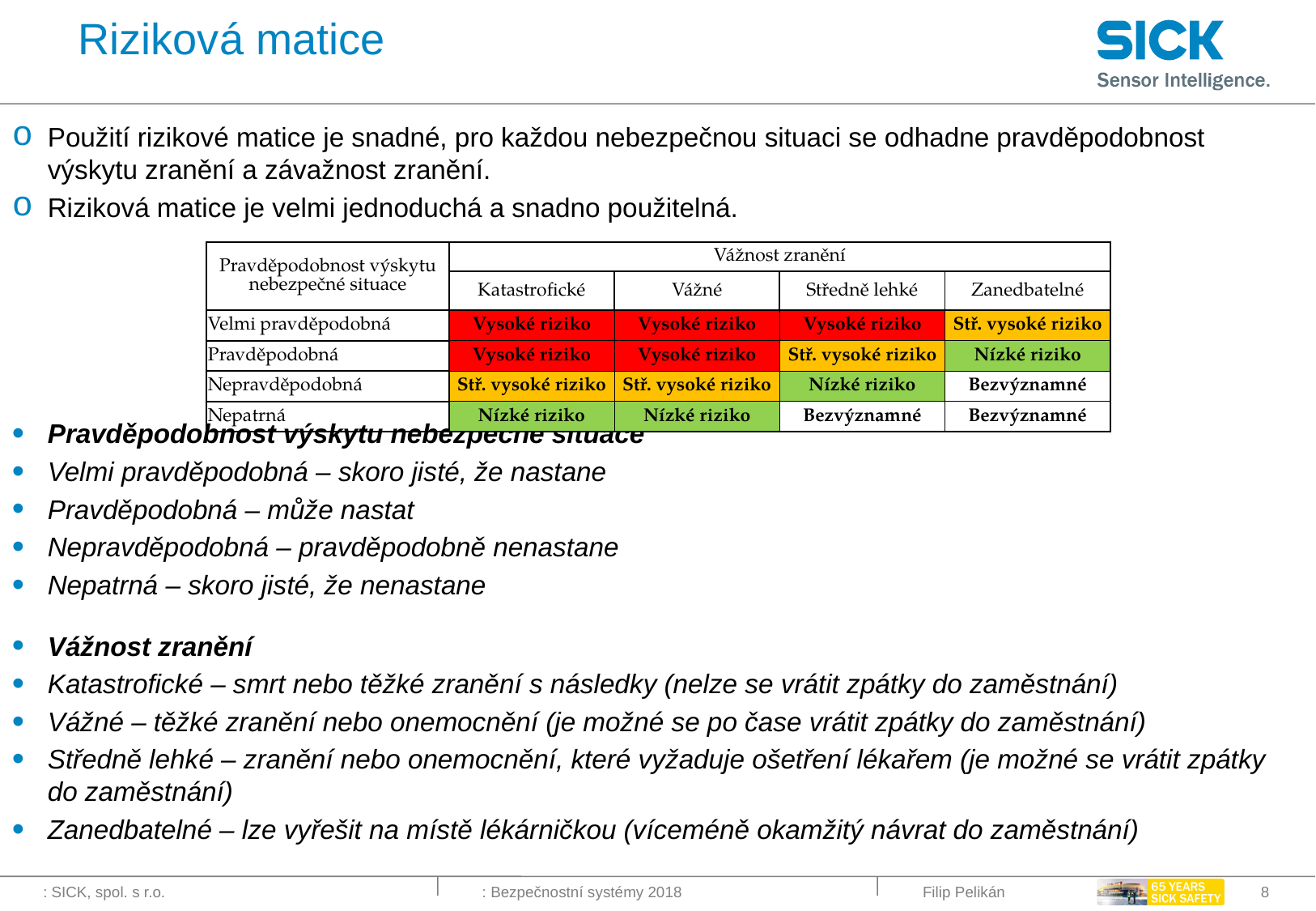

# Riziková matice
Použití rizikové matice je snadné, pro každou nebezpečnou situaci se odhadne pravděpodobnost výskytu zranění a závažnost zranění.
Riziková matice je velmi jednoduchá a snadno použitelná.

Pravděpodobnost výskytu nebezpečné situace
Velmi pravděpodobná – skoro jisté, že nastane
Pravděpodobná – může nastat
Nepravděpodobná – pravděpodobně nenastane
Nepatrná – skoro jisté, že nenastane

Vážnost zranění
Katastrofické – smrt nebo těžké zranění s následky (nelze se vrátit zpátky do zaměstnání)
Vážné – těžké zranění nebo onemocnění (je možné se po čase vrátit zpátky do zaměstnání)
Středně lehké – zranění nebo onemocnění, které vyžaduje ošetření lékařem (je možné se vrátit zpátky do zaměstnání)
Zanedbatelné – lze vyřešit na místě lékárničkou (víceméně okamžitý návrat do zaměstnání)
| Pravděpodobnost výskytu nebezpečné situace | Vážnost zranění |  |  |  |
| --- | --- | --- | --- | --- |
|  | Katastrofické | Vážné | Středně lehké | Zanedbatelné |
| Velmi pravděpodobná | Vysoké riziko | Vysoké riziko | Vysoké riziko | Stř. vysoké riziko |
| Pravděpodobná | Vysoké riziko | Vysoké riziko | Stř. vysoké riziko | Nízké riziko |
| Nepravděpodobná | Stř. vysoké riziko | Stř. vysoké riziko | Nízké riziko | Bezvýznamné |
| Nepatrná | Nízké riziko | Nízké riziko | Bezvýznamné | Bezvýznamné |
Filip Pelikán
8